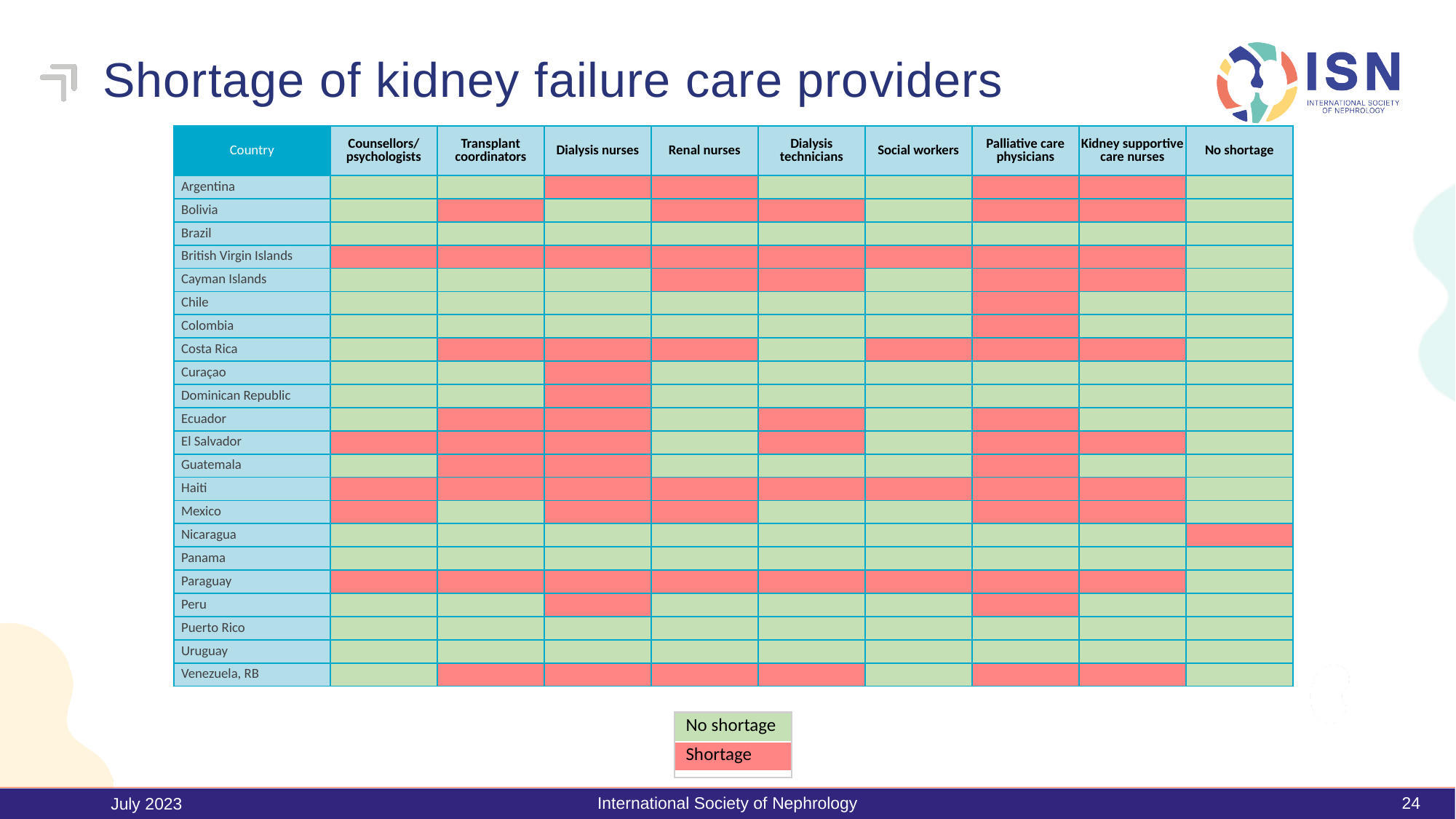

# Shortage of kidney failure care providers
| Country | Counsellors/ psychologists | Transplant coordinators | Dialysis nurses | Renal nurses | Dialysis technicians | Social workers | Palliative care physicians | Kidney supportive care nurses | No shortage |
| --- | --- | --- | --- | --- | --- | --- | --- | --- | --- |
| Argentina |  |  |  |  |  |  |  |  |  |
| Bolivia |  |  |  |  |  |  |  |  |  |
| Brazil |  |  |  |  |  |  |  |  |  |
| British Virgin Islands |  |  |  |  |  |  |  |  |  |
| Cayman Islands |  |  |  |  |  |  |  |  |  |
| Chile |  |  |  |  |  |  |  |  |  |
| Colombia |  |  |  |  |  |  |  |  |  |
| Costa Rica |  |  |  |  |  |  |  |  |  |
| Curaçao |  |  |  |  |  |  |  |  |  |
| Dominican Republic |  |  |  |  |  |  |  |  |  |
| Ecuador |  |  |  |  |  |  |  |  |  |
| El Salvador |  |  |  |  |  |  |  |  |  |
| Guatemala |  |  |  |  |  |  |  |  |  |
| Haiti |  |  |  |  |  |  |  |  |  |
| Mexico |  |  |  |  |  |  |  |  |  |
| Nicaragua |  |  |  |  |  |  |  |  |  |
| Panama |  |  |  |  |  |  |  |  |  |
| Paraguay |  |  |  |  |  |  |  |  |  |
| Peru |  |  |  |  |  |  |  |  |  |
| Puerto Rico |  |  |  |  |  |  |  |  |  |
| Uruguay |  |  |  |  |  |  |  |  |  |
| Venezuela, RB |  |  |  |  |  |  |  |  |  |
| No shortage |
| --- |
| Shortage |

International Society of Nephrology
24
July 2023